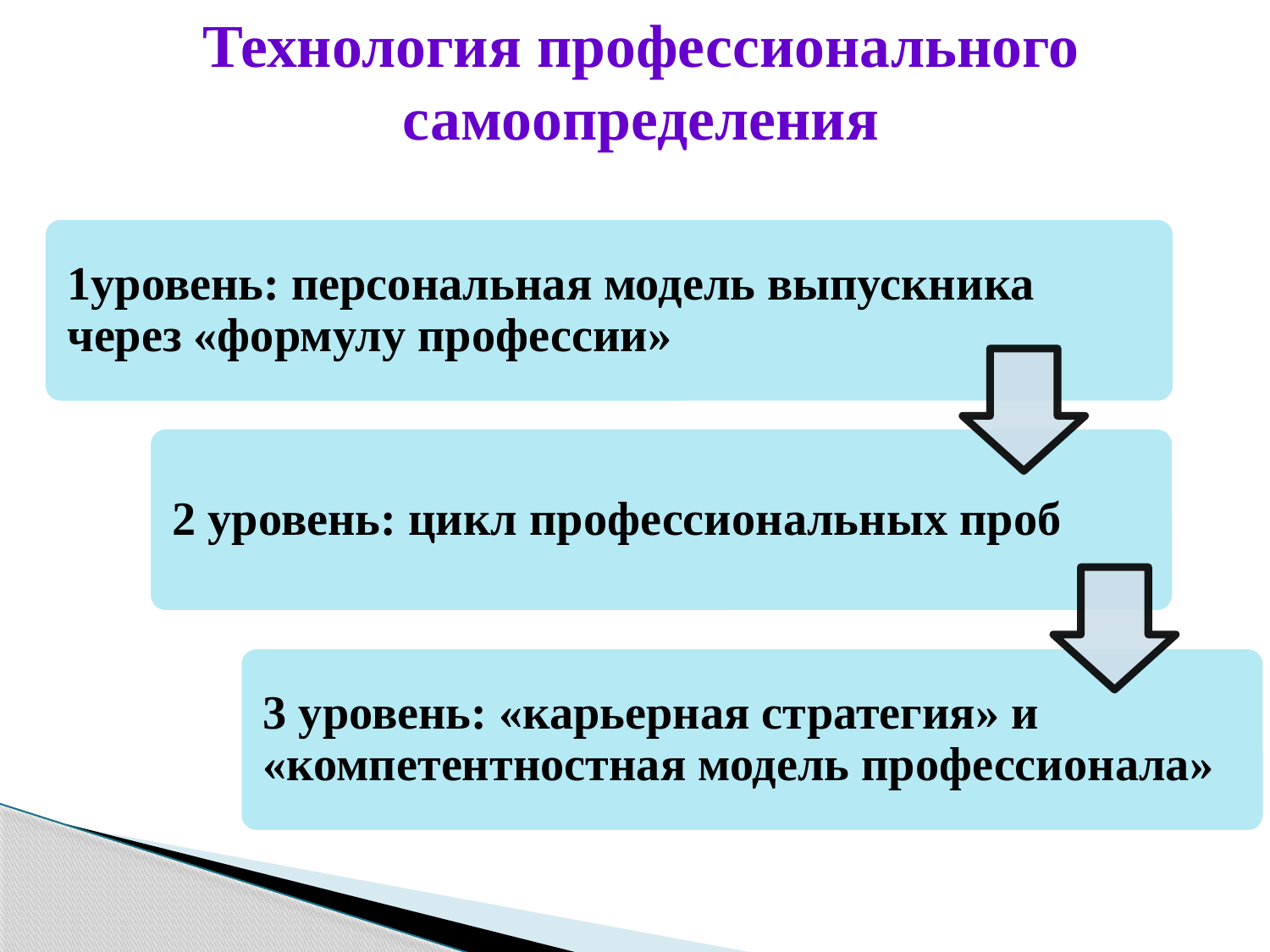

# Технология профессионального самоопределения
1уровень: персональная модель выпускника через «формулу профессии»
2 уровень: цикл профессиональных проб
3 уровень: «карьерная стратегия» и «компетентностная модель профессионала»